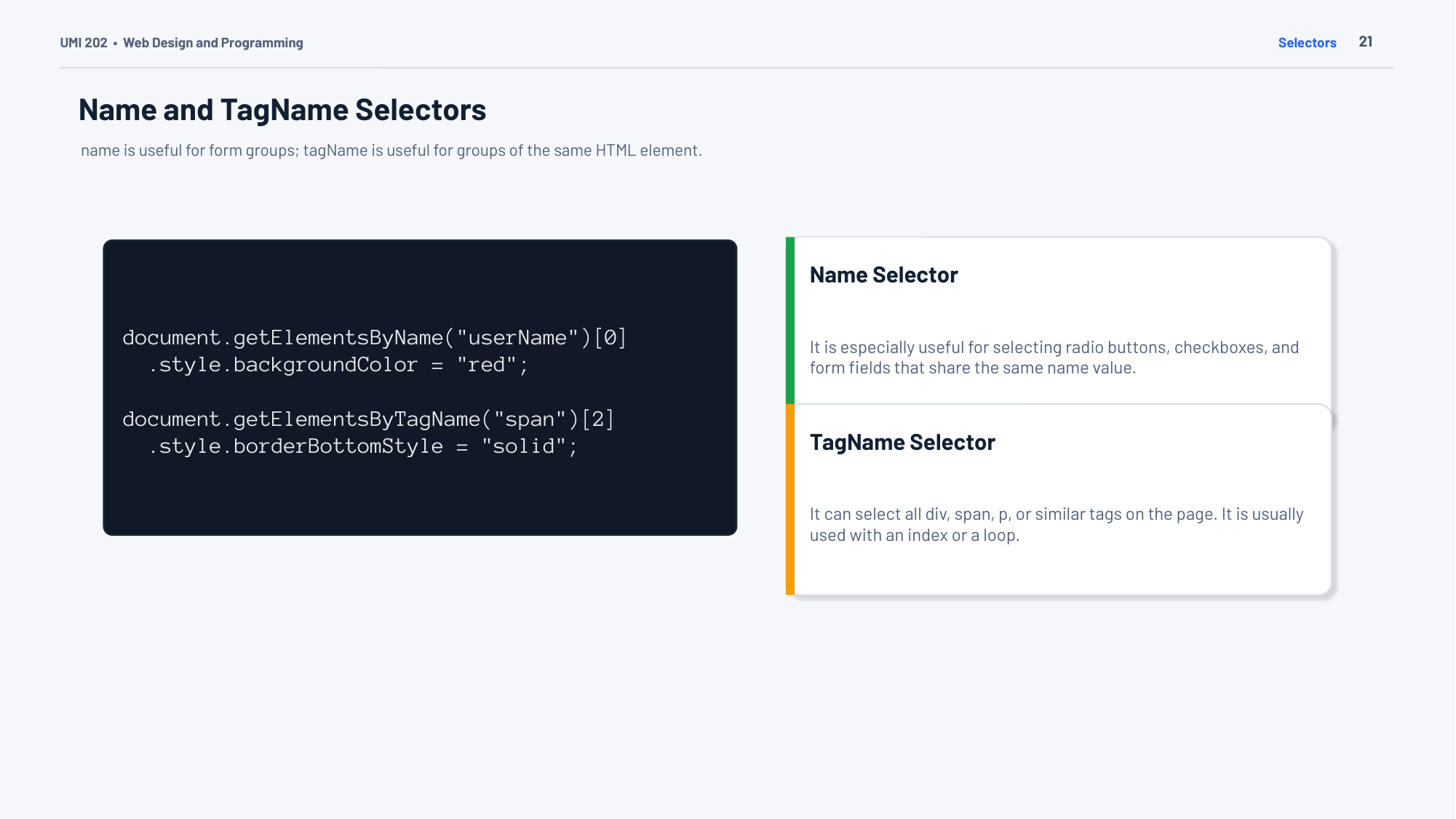

21
UMI 202  •  Web Design and Programming
Selectors

Name and TagName Selectors
name is useful for form groups; tagName is useful for groups of the same HTML element.

Name Selector
document.getElementsByName("userName")[0]
  .style.backgroundColor = "red";

document.getElementsByTagName("span")[2]
  .style.borderBottomStyle = "solid";
It is especially useful for selecting radio buttons, checkboxes, and form fields that share the same name value.

TagName Selector
It can select all div, span, p, or similar tags on the page. It is usually used with an index or a loop.